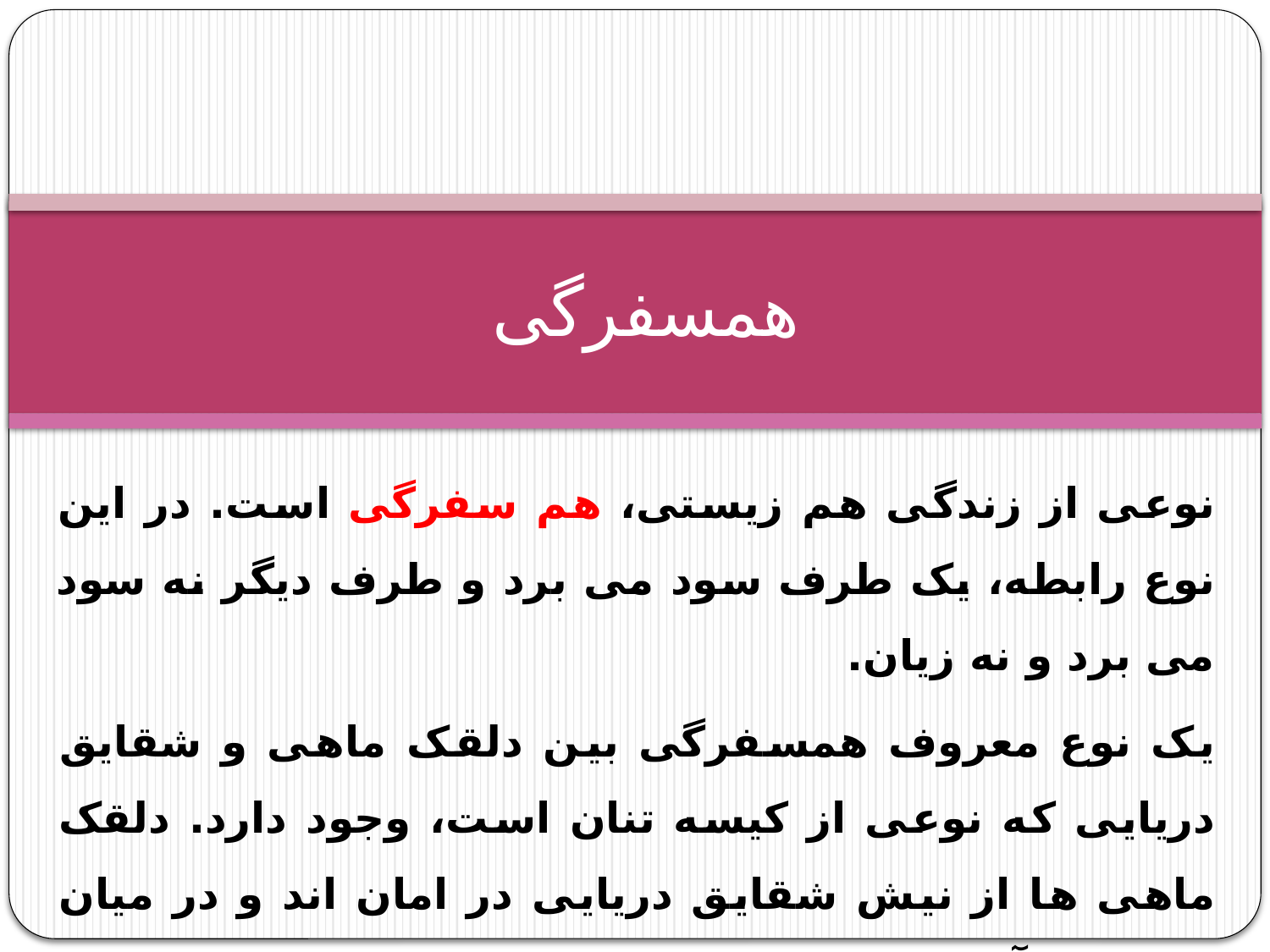

# همسفرگی
نوعی از زندگی هم زيستی، هم سفرگی است. در اين نوع رابطه، يک طرف سود می برد و طرف ديگر نه سود می برد و نه زيان.
يک نوع معروف همسفرگی بين دلقک ماهی و شقايق دريايی که نوعی از کيسه تنان است، وجود دارد. دلقک ماهی ها از نیش شقايق دريايی در امان اند و در ميان بازوهای آن مخفی می شوند. شقايق دريايی خارهای گزنده ای دارد که برای ساير جانوران سمی است.